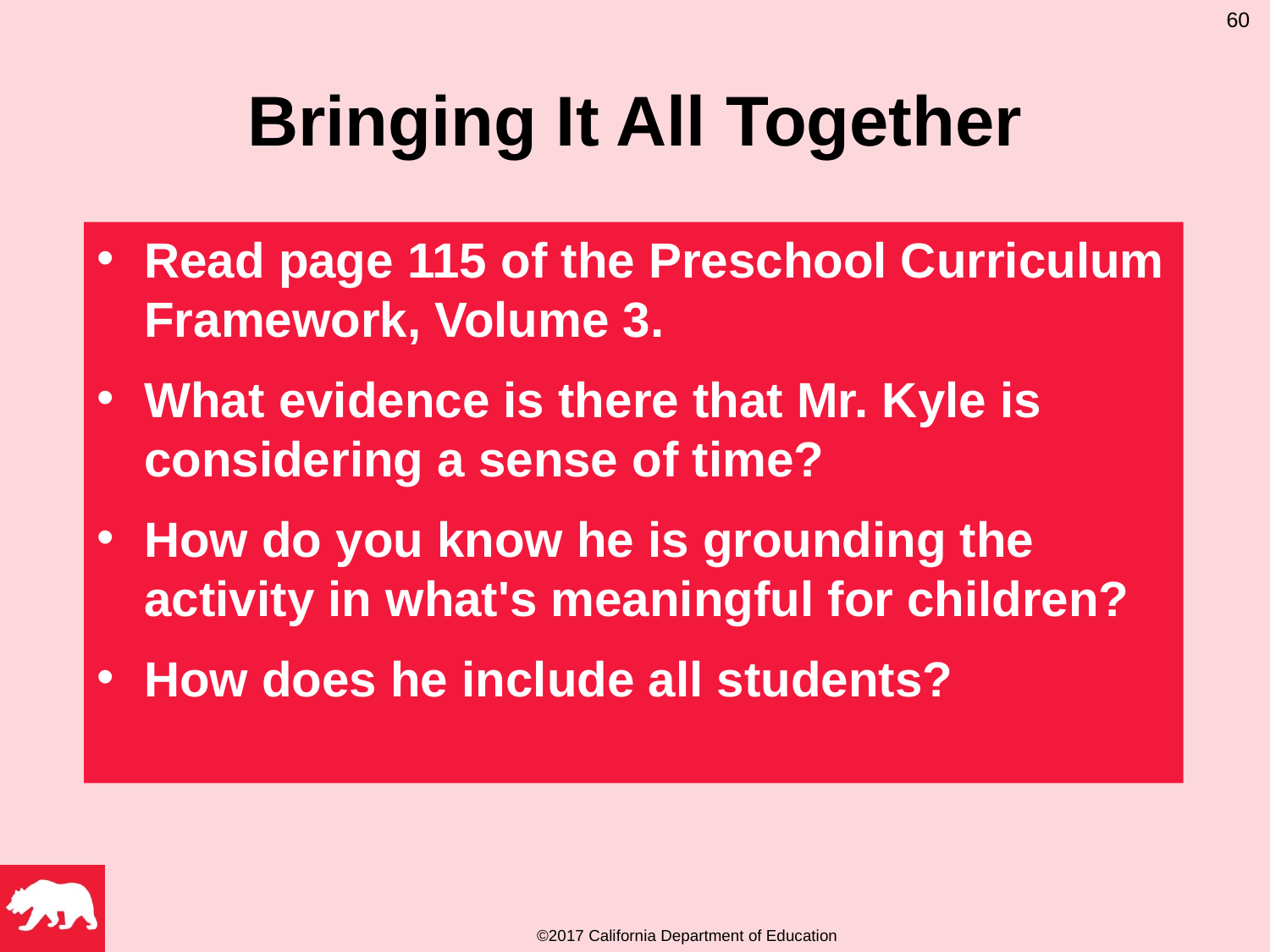

60
# Bringing It All Together
Read page 115 of the Preschool Curriculum Framework, Volume 3.
What evidence is there that Mr. Kyle is considering a sense of time?
How do you know he is grounding the activity in what's meaningful for children?
How does he include all students?